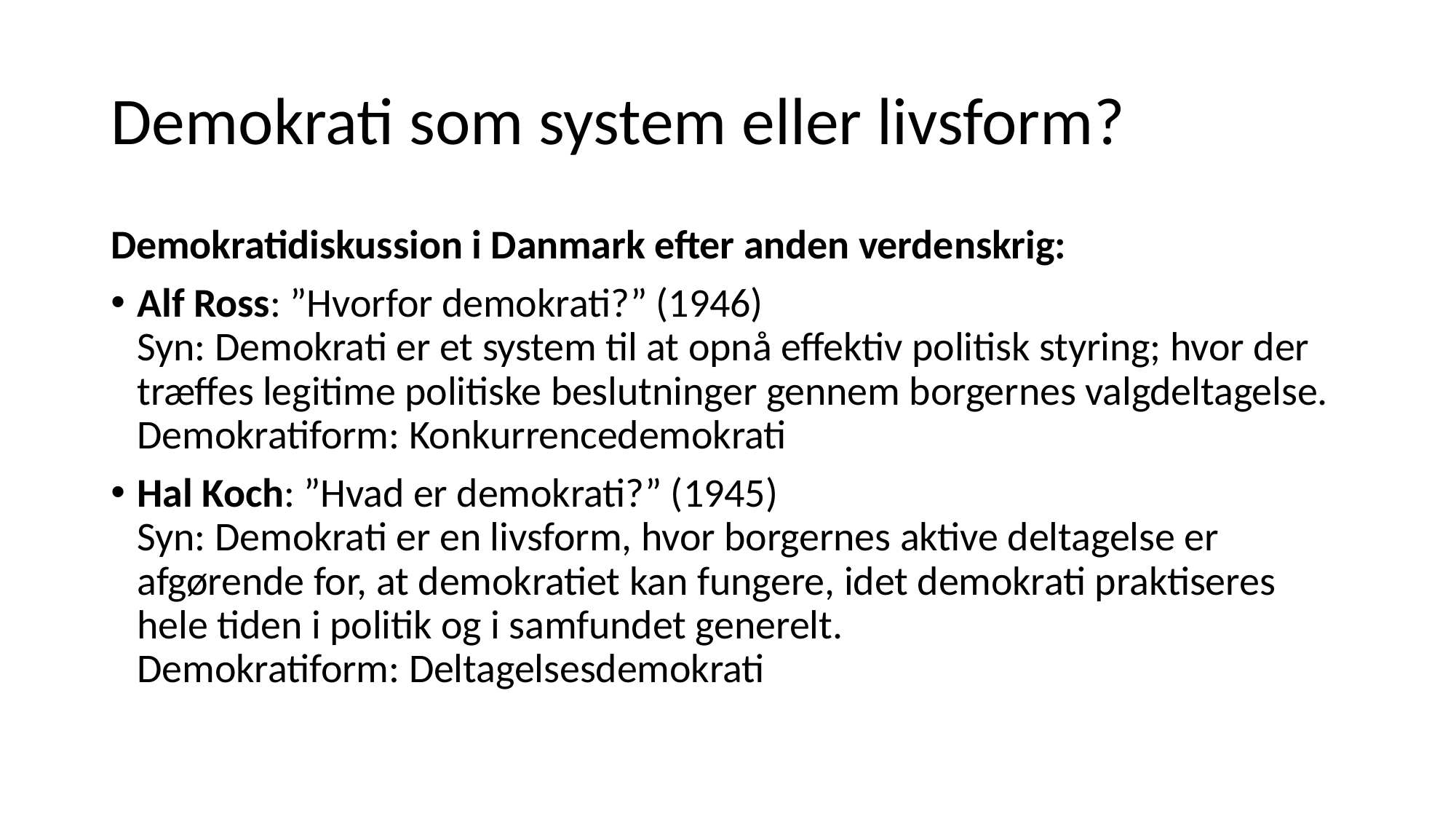

# Demokrati som system eller livsform?
Demokratidiskussion i Danmark efter anden verdenskrig:
Alf Ross: ”Hvorfor demokrati?” (1946)
Syn: Demokrati er et system til at opnå effektiv politisk styring; hvor der træffes legitime politiske beslutninger gennem borgernes valgdeltagelse.
Demokratiform: Konkurrencedemokrati
Hal Koch: ”Hvad er demokrati?” (1945)
Syn: Demokrati er en livsform, hvor borgernes aktive deltagelse er afgørende for, at demokratiet kan fungere, idet demokrati praktiseres hele tiden i politik og i samfundet generelt.
Demokratiform: Deltagelsesdemokrati